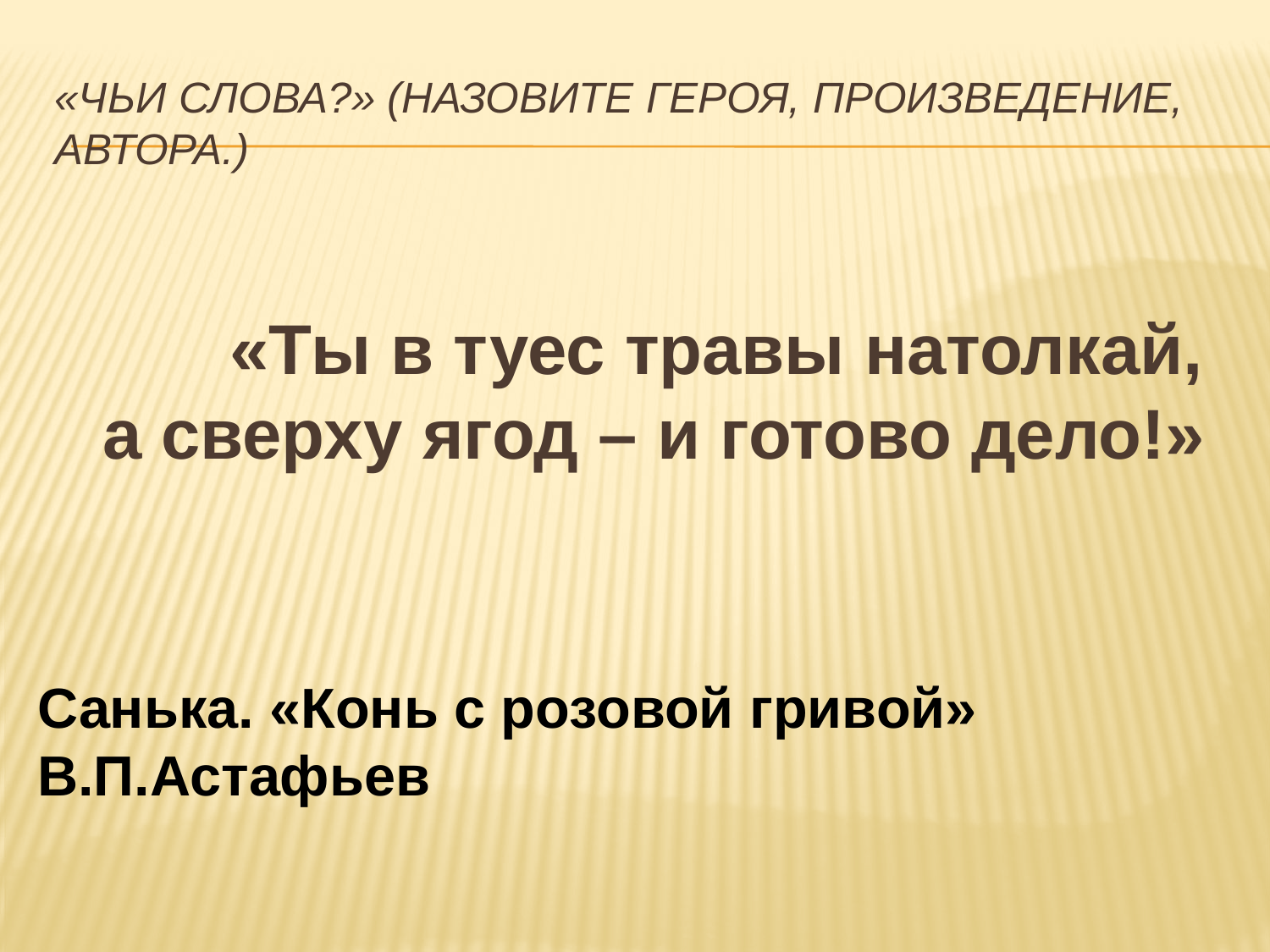

# «Чьи слова?» (Назовите героя, произведение, автора.)

		«Ты в туес травы натолкай, а сверху ягод – и готово дело!»

Санька. «Конь с розовой гривой» В.П.Астафьев